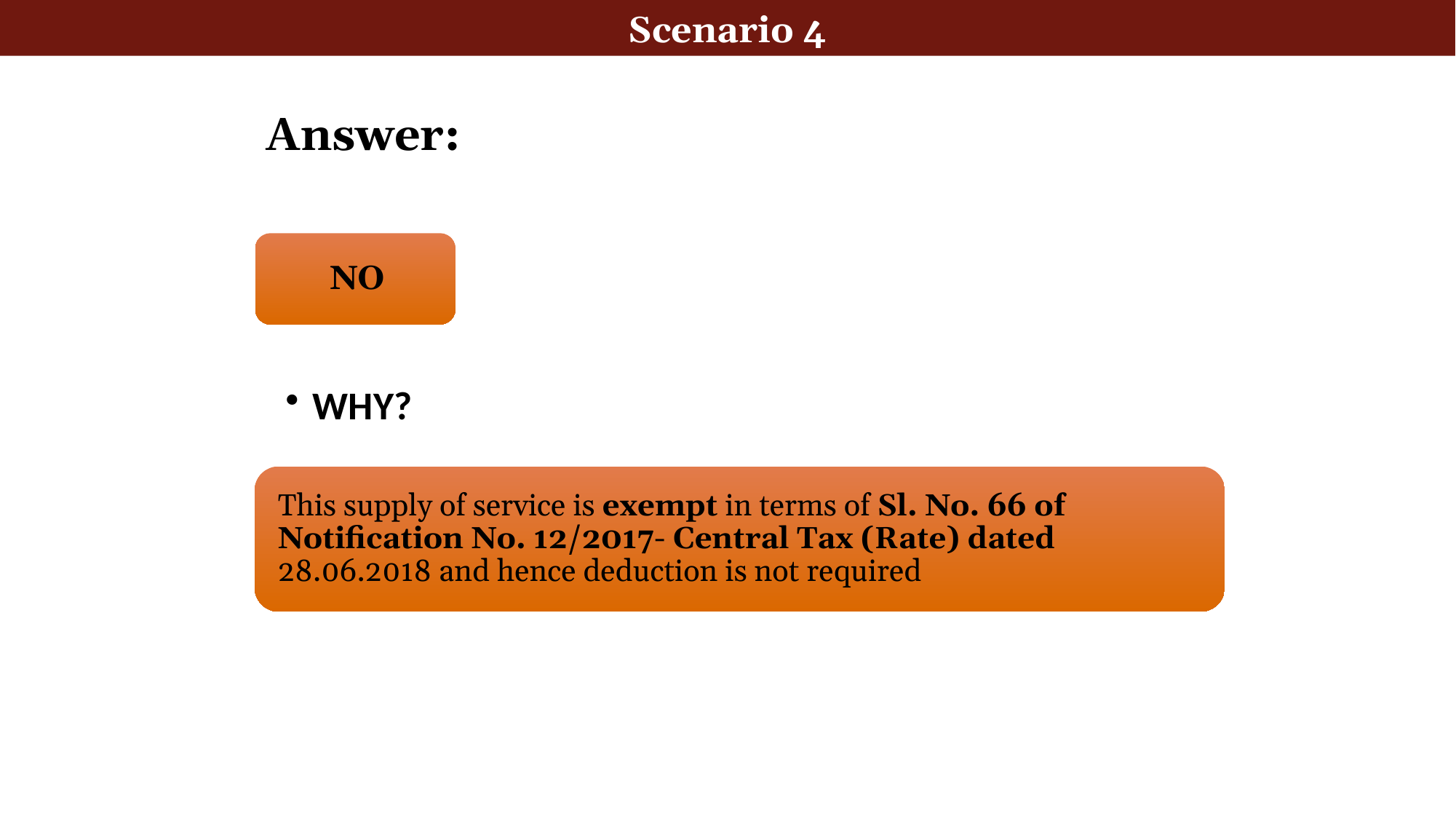

Scenario 4
# Answer:
NO
WHY?
This supply of service is exempt in terms of Sl. No. 66 of Notification No. 12/2017- Central Tax (Rate) dated 28.06.2018 and hence deduction is not required